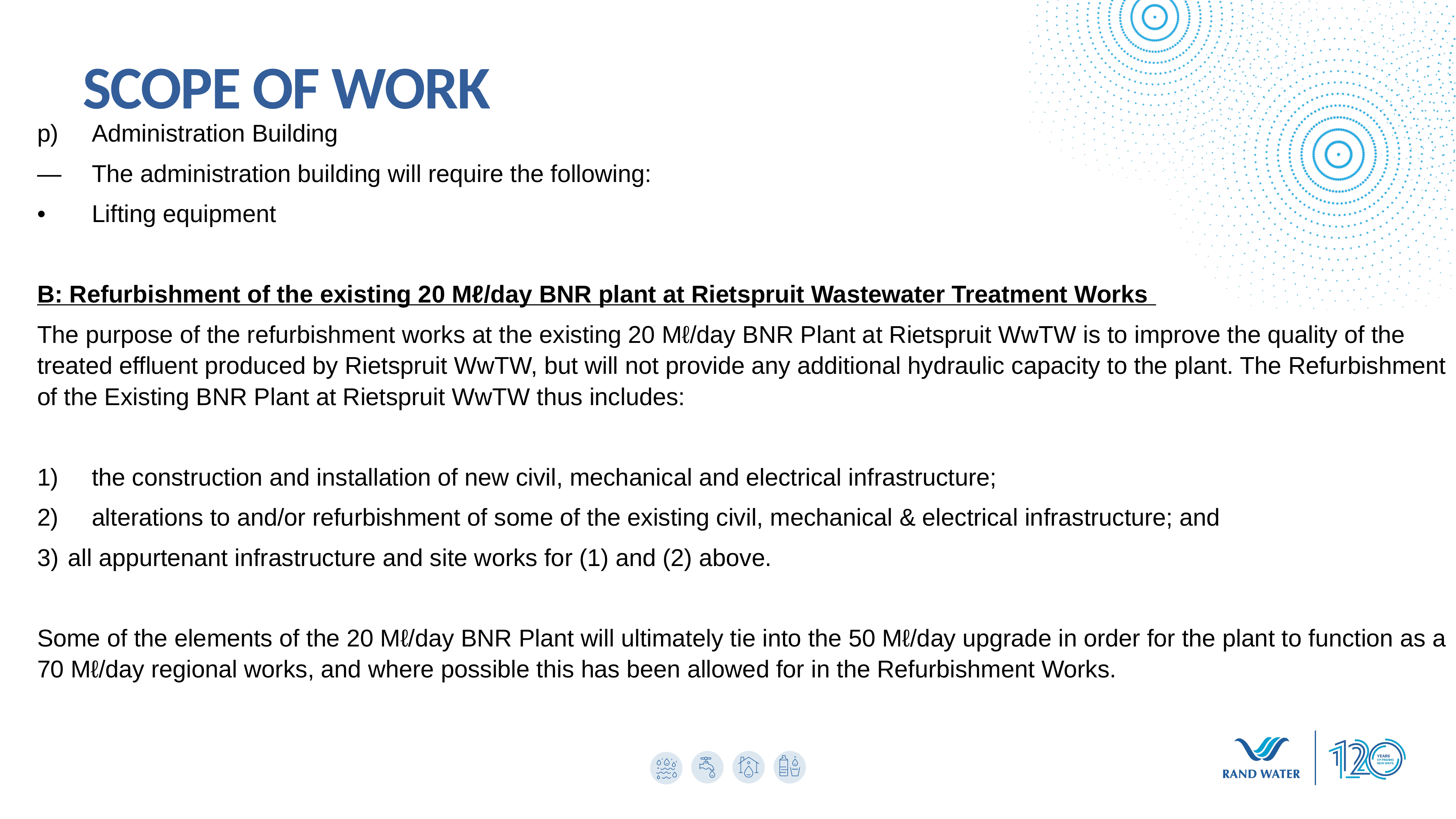

SCOPE OF WORK
p)	Administration Building
—	The administration building will require the following:
•	Lifting equipment

B: Refurbishment of the existing 20 Mℓ/day BNR plant at Rietspruit Wastewater Treatment Works
The purpose of the refurbishment works at the existing 20 Mℓ/day BNR Plant at Rietspruit WwTW is to improve the quality of the treated effluent produced by Rietspruit WwTW, but will not provide any additional hydraulic capacity to the plant. The Refurbishment of the Existing BNR Plant at Rietspruit WwTW thus includes:

1)	the construction and installation of new civil, mechanical and electrical infrastructure;
2)	alterations to and/or refurbishment of some of the existing civil, mechanical & electrical infrastructure; and
all appurtenant infrastructure and site works for (1) and (2) above.

Some of the elements of the 20 Mℓ/day BNR Plant will ultimately tie into the 50 Mℓ/day upgrade in order for the plant to function as a 70 Mℓ/day regional works, and where possible this has been allowed for in the Refurbishment Works.